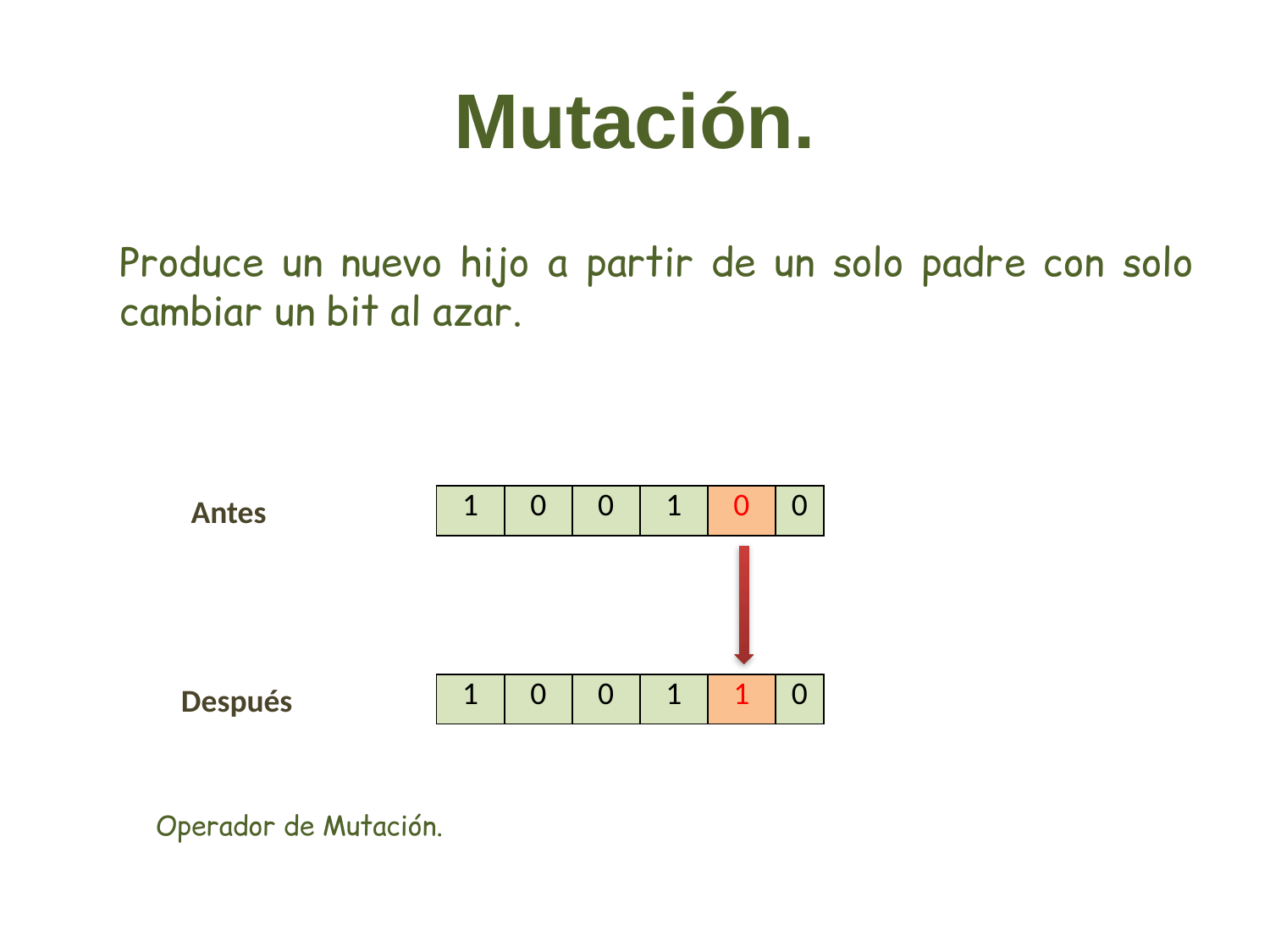

# Mutación.
	Produce un nuevo hijo a partir de un solo padre con solo cambiar un bit al azar.

				        Operador de Mutación.
Antes
| 1 | 0 | 0 | 1 | 0 | 0 |
| --- | --- | --- | --- | --- | --- |

Después
| 1 | 0 | 0 | 1 | 1 | 0 |
| --- | --- | --- | --- | --- | --- |